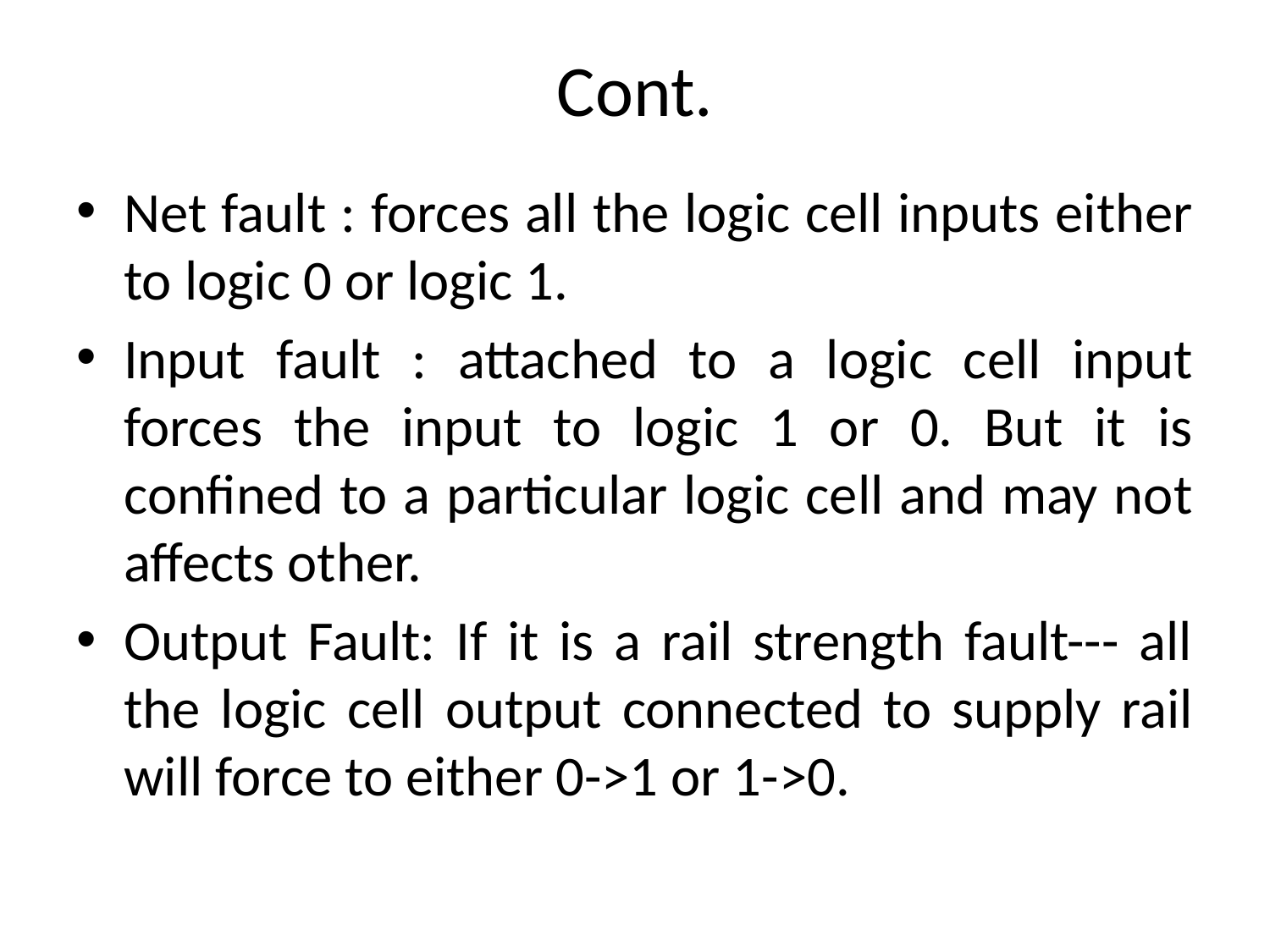

# Cont.
Net fault : forces all the logic cell inputs either to logic 0 or logic 1.
Input fault : attached to a logic cell input forces the input to logic 1 or 0. But it is confined to a particular logic cell and may not affects other.
Output Fault: If it is a rail strength fault--- all the logic cell output connected to supply rail will force to either 0->1 or 1->0.